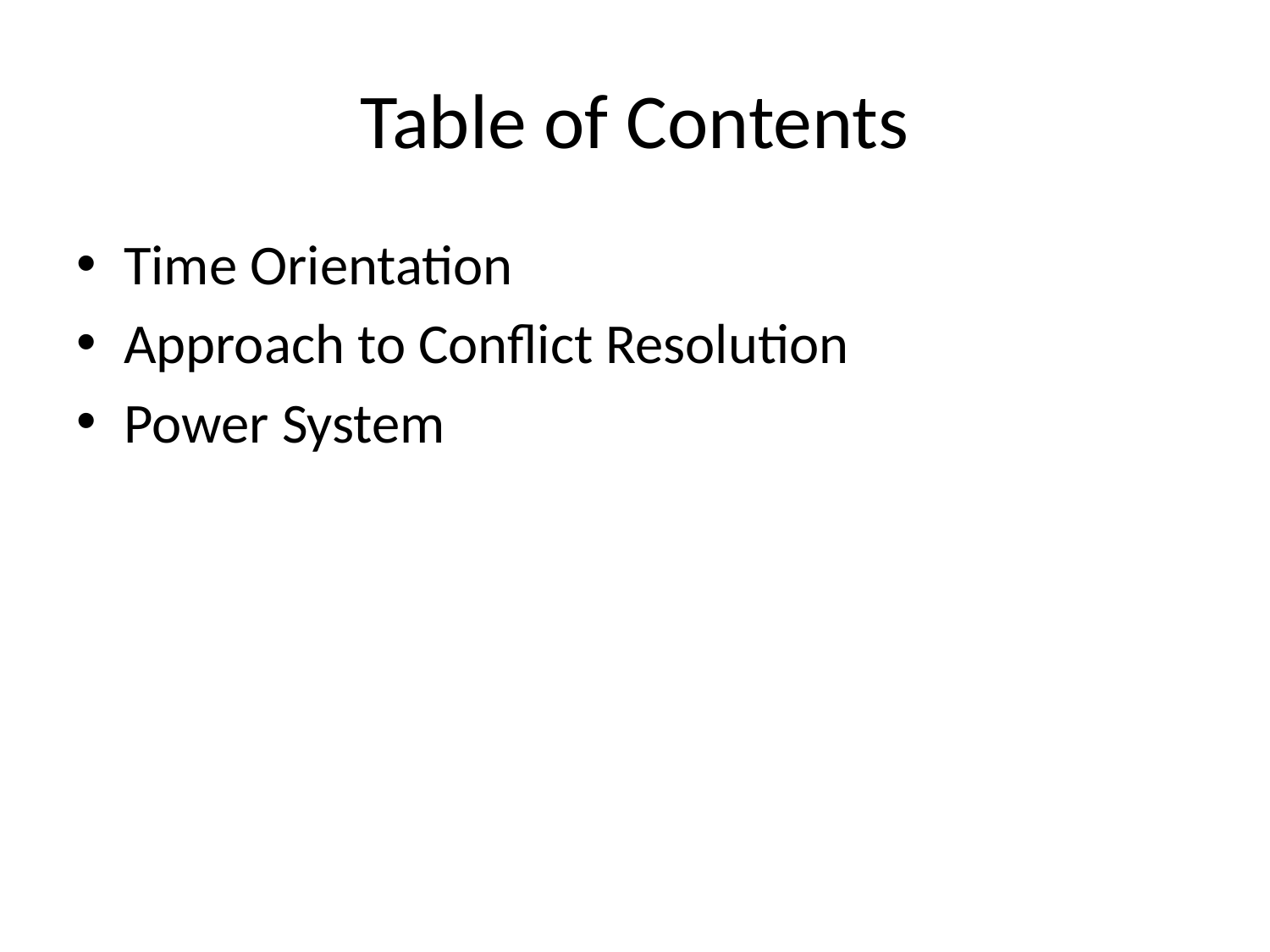

# Table of Contents
Time Orientation
Approach to Conflict Resolution
Power System